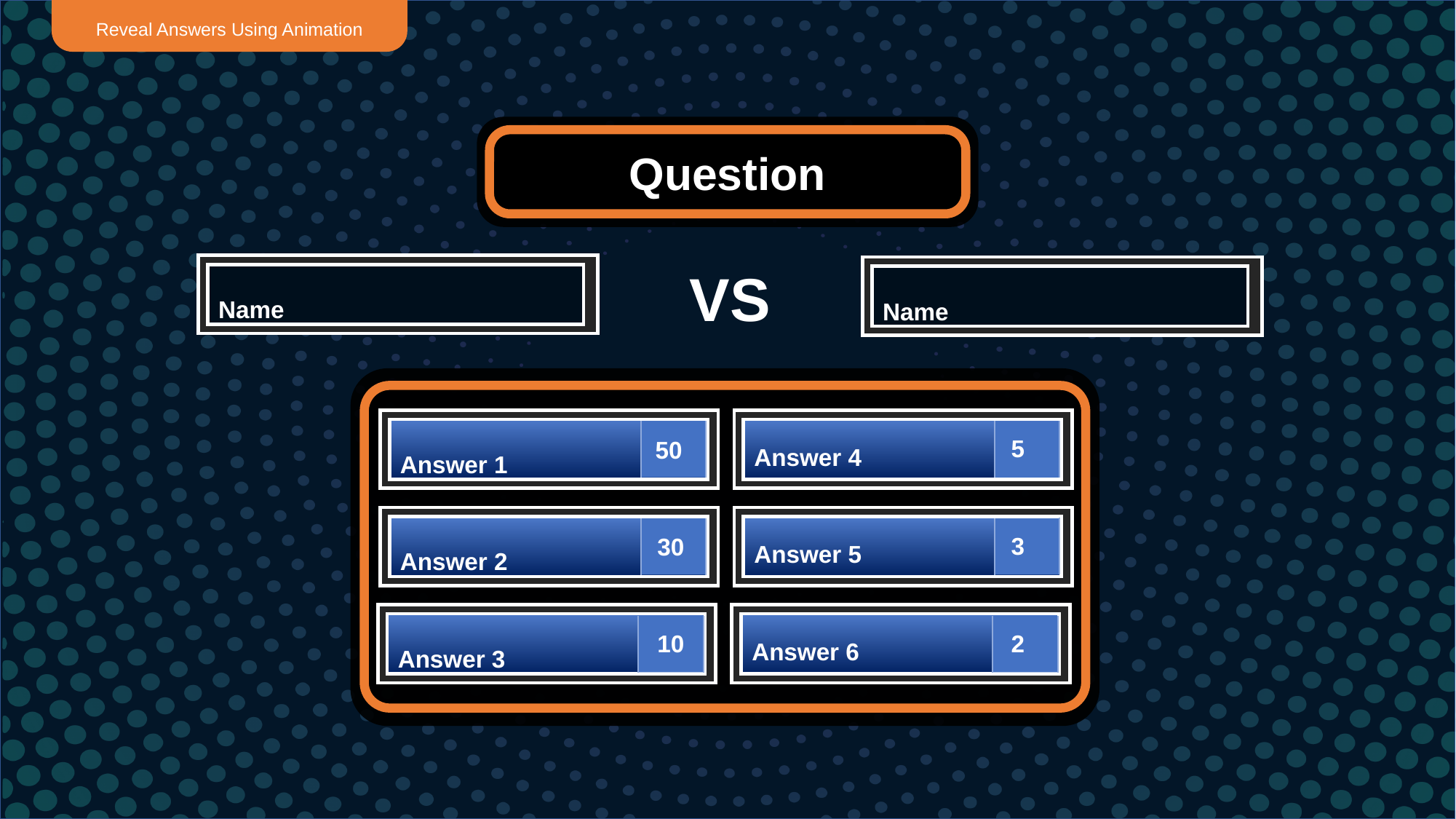

Reveal Answers Using Animation

Question
VS

Name

Name

Answer 1

50
Answer 4

5

Answer 2

30
Answer 5

3

Answer 3

10
Answer 6

2